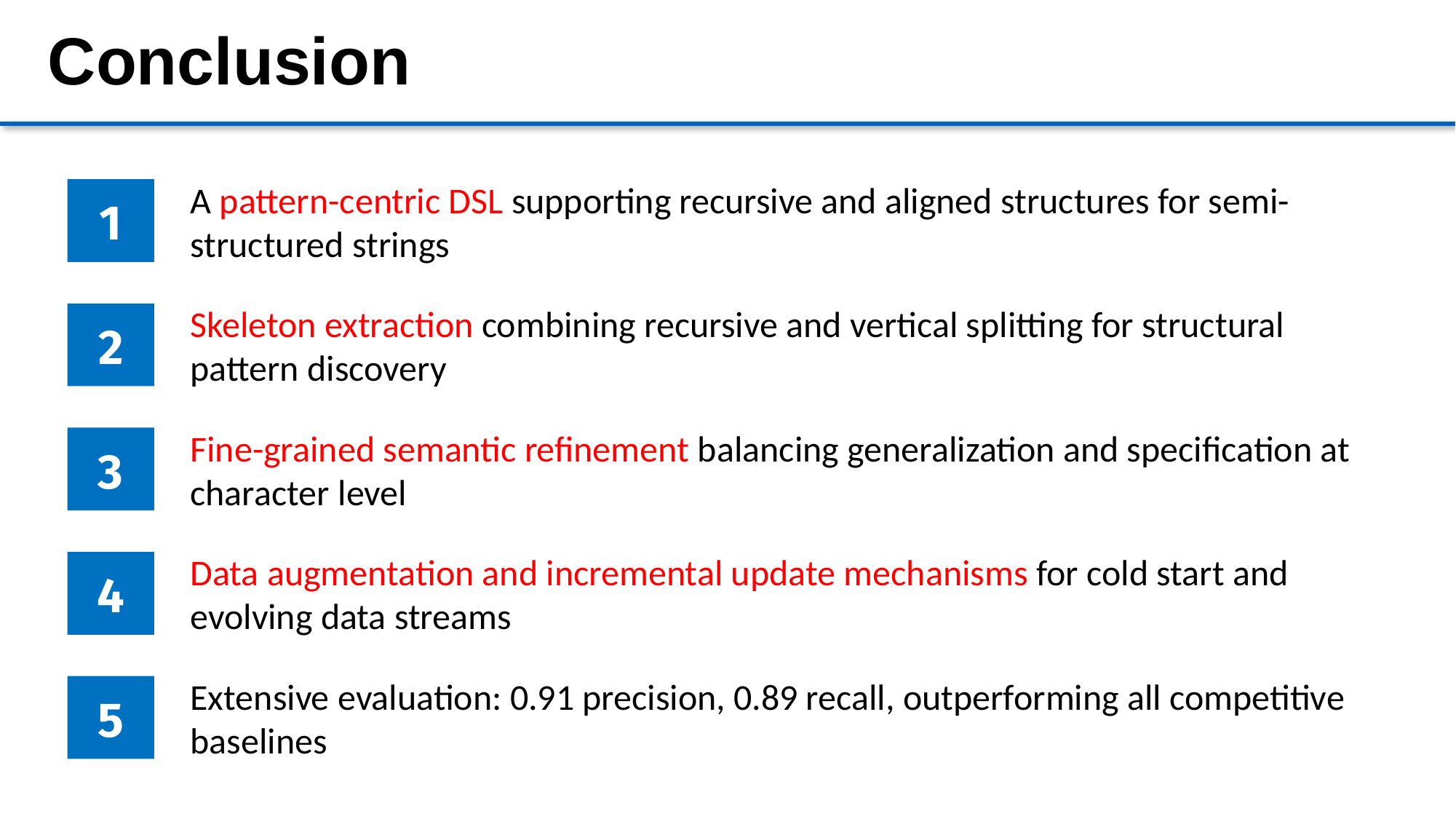

# Conclusion

1
A pattern-centric DSL supporting recursive and aligned structures for semi-structured strings

2
Skeleton extraction combining recursive and vertical splitting for structural pattern discovery

3
Fine-grained semantic refinement balancing generalization and specification at character level

4
Data augmentation and incremental update mechanisms for cold start and evolving data streams

5
Extensive evaluation: 0.91 precision, 0.89 recall, outperforming all competitive baselines